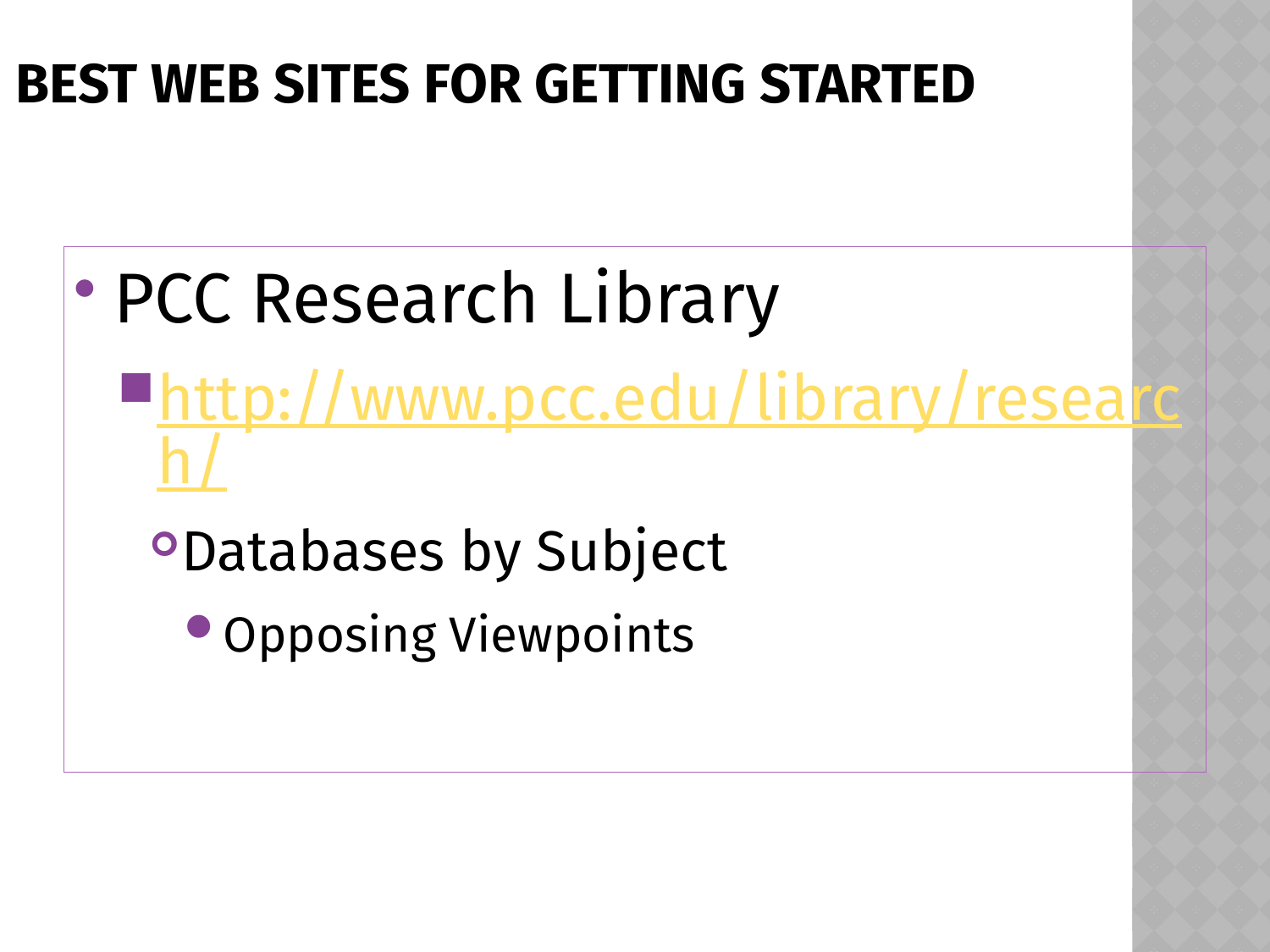

# Best Web Sites for Getting Started
PCC Research Library
http://www.pcc.edu/library/research/
Databases by Subject
Opposing Viewpoints